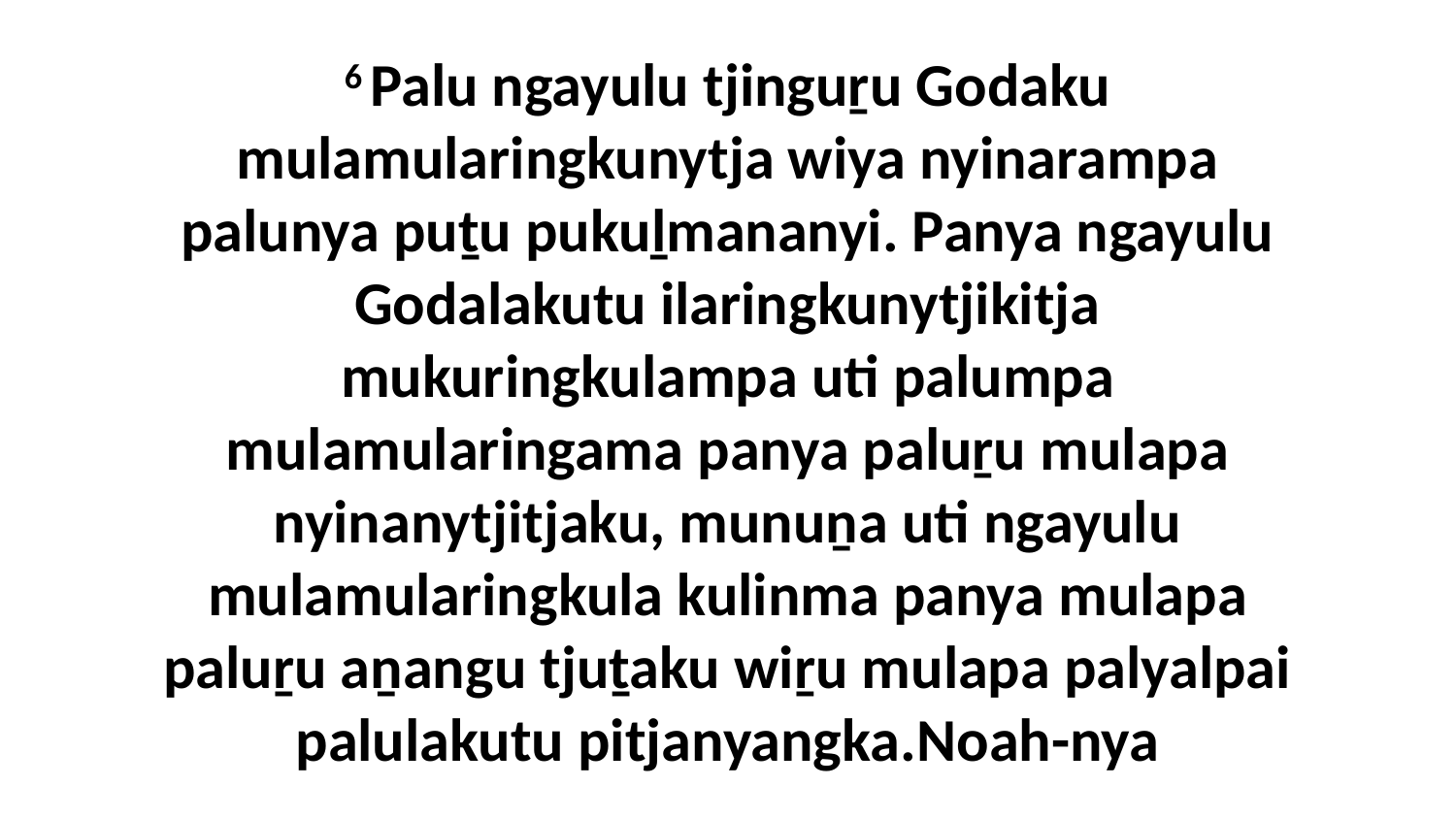

6 Palu ngayulu tjinguṟu Godaku mulamularingkunytja wiya nyinarampa palunya puṯu pukuḻmananyi. Panya ngayulu Godalakutu ilaringkunytjikitja mukuringkulampa uti palumpa mulamularingama panya paluṟu mulapa nyinanytjitjaku, munuṉa uti ngayulu mulamularingkula kulinma panya mulapa paluṟu aṉangu tjuṯaku wiṟu mulapa palyalpai palulakutu pitjanyangka.Noah-nya